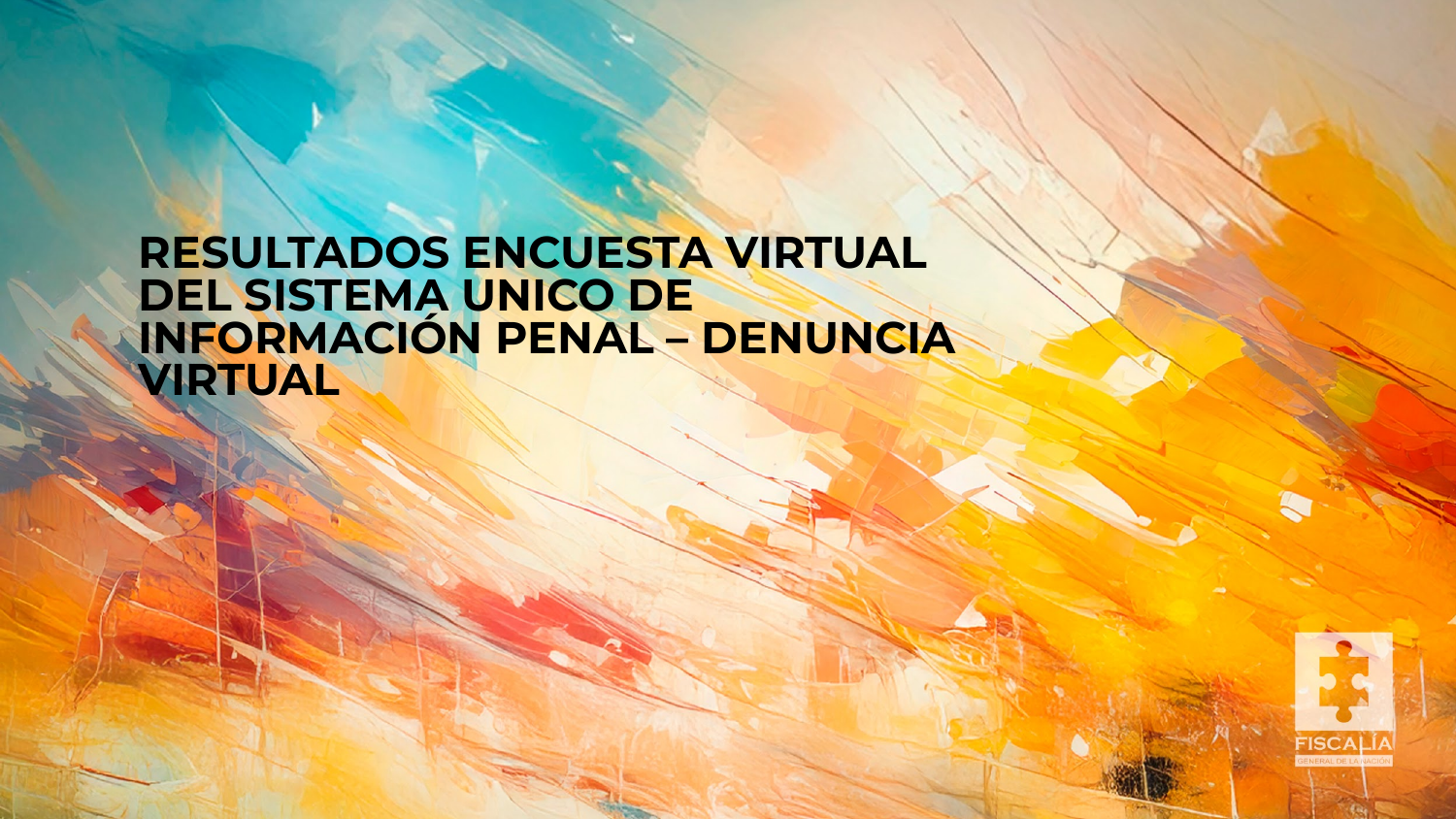

RESULTADOS ENCUESTA VIRTUAL DEL SISTEMA UNICO DE INFORMACIÓN PENAL – DENUNCIA VIRTUAL